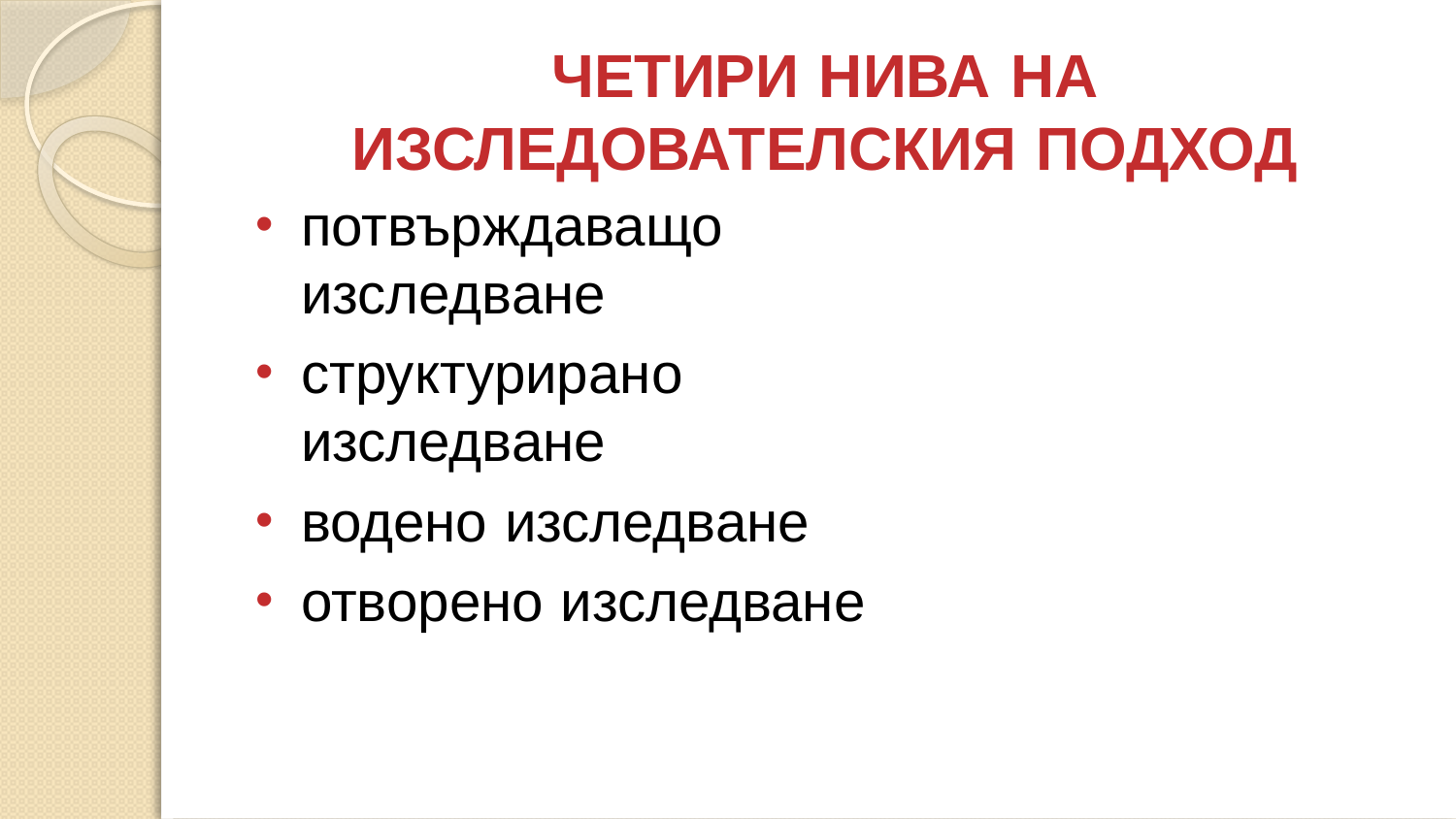

# ЧЕТИРИ НИВА НА ИЗСЛЕДОВАТЕЛСКИЯ ПОДХОД
потвърждаващо изследване
структурирано изследване
водено изследване
отворено изследване